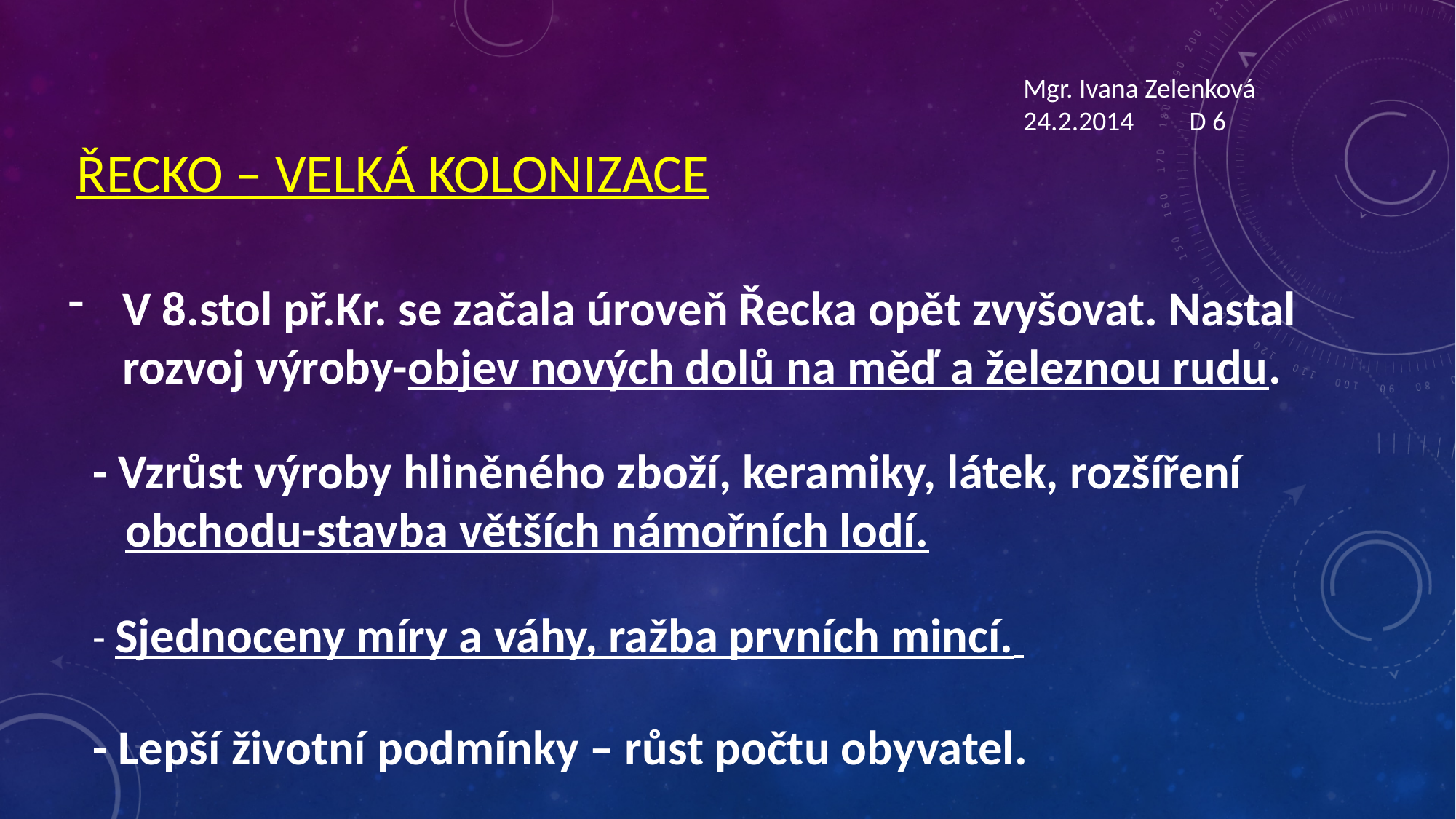

Mgr. Ivana Zelenková
24.2.2014         D 6

# Řecko – velká kolonizace
V 8.stol př.Kr. se začala úroveň Řecka opět zvyšovat. Nastal rozvoj výroby-objev nových dolů na měď a železnou rudu.

- Vzrůst výroby hliněného zboží, keramiky, látek, rozšíření
   obchodu-stavba větších námořních lodí.
- Sjednoceny míry a váhy, ražba prvních mincí.
- Lepší životní podmínky – růst počtu obyvatel.